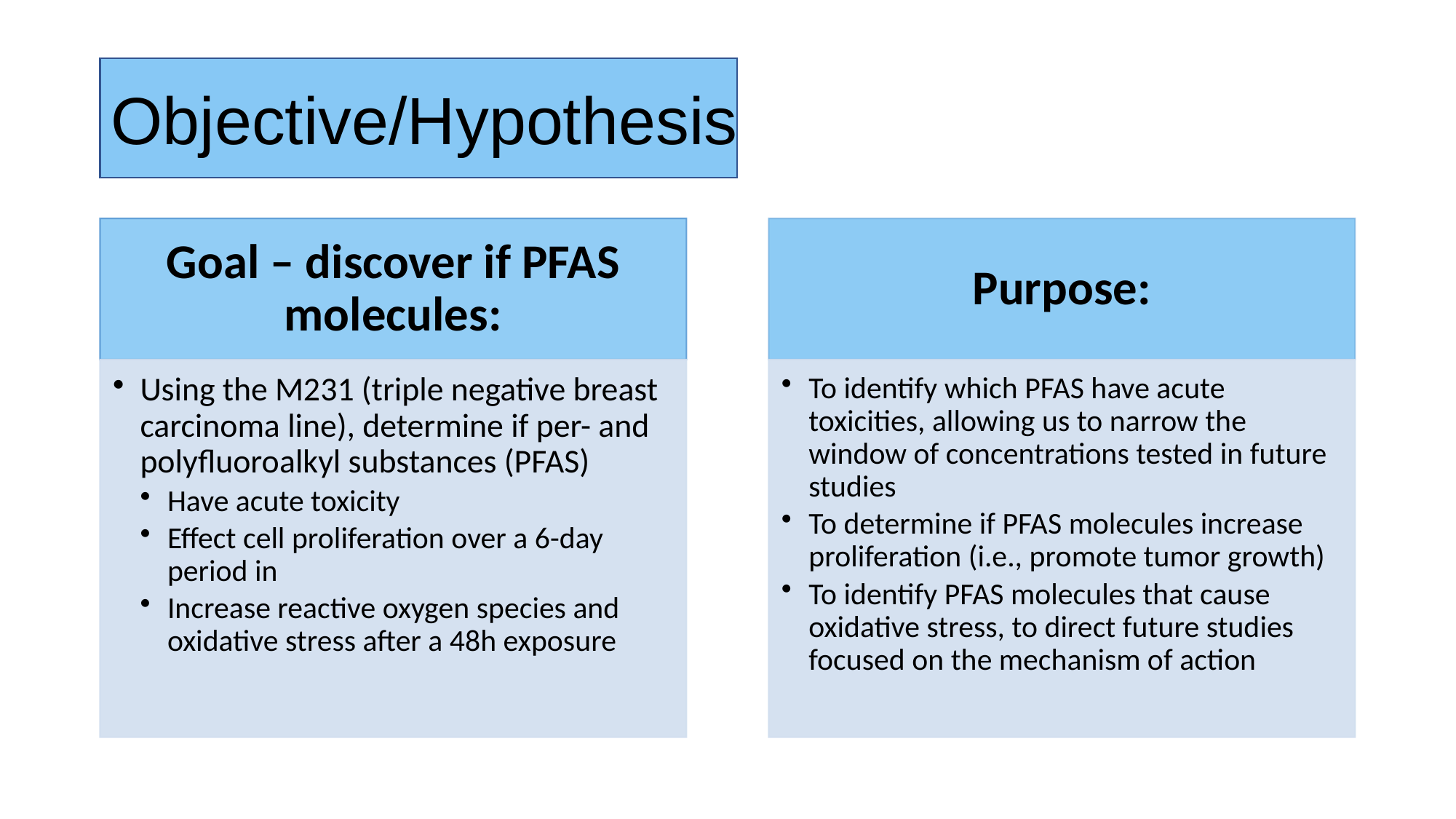

# Objective/Hypothesis

Goal – discover if PFAS molecules:
Using the M231 (triple negative breast carcinoma line), determine if per- and polyfluoroalkyl substances (PFAS)
Have acute toxicity
Effect cell proliferation over a 6-day period in
Increase reactive oxygen species and oxidative stress after a 48h exposure

Purpose:
To identify which PFAS have acute toxicities, allowing us to narrow the window of concentrations tested in future studies
To determine if PFAS molecules increase proliferation (i.e., promote tumor growth)
To identify PFAS molecules that cause oxidative stress, to direct future studies focused on the mechanism of action